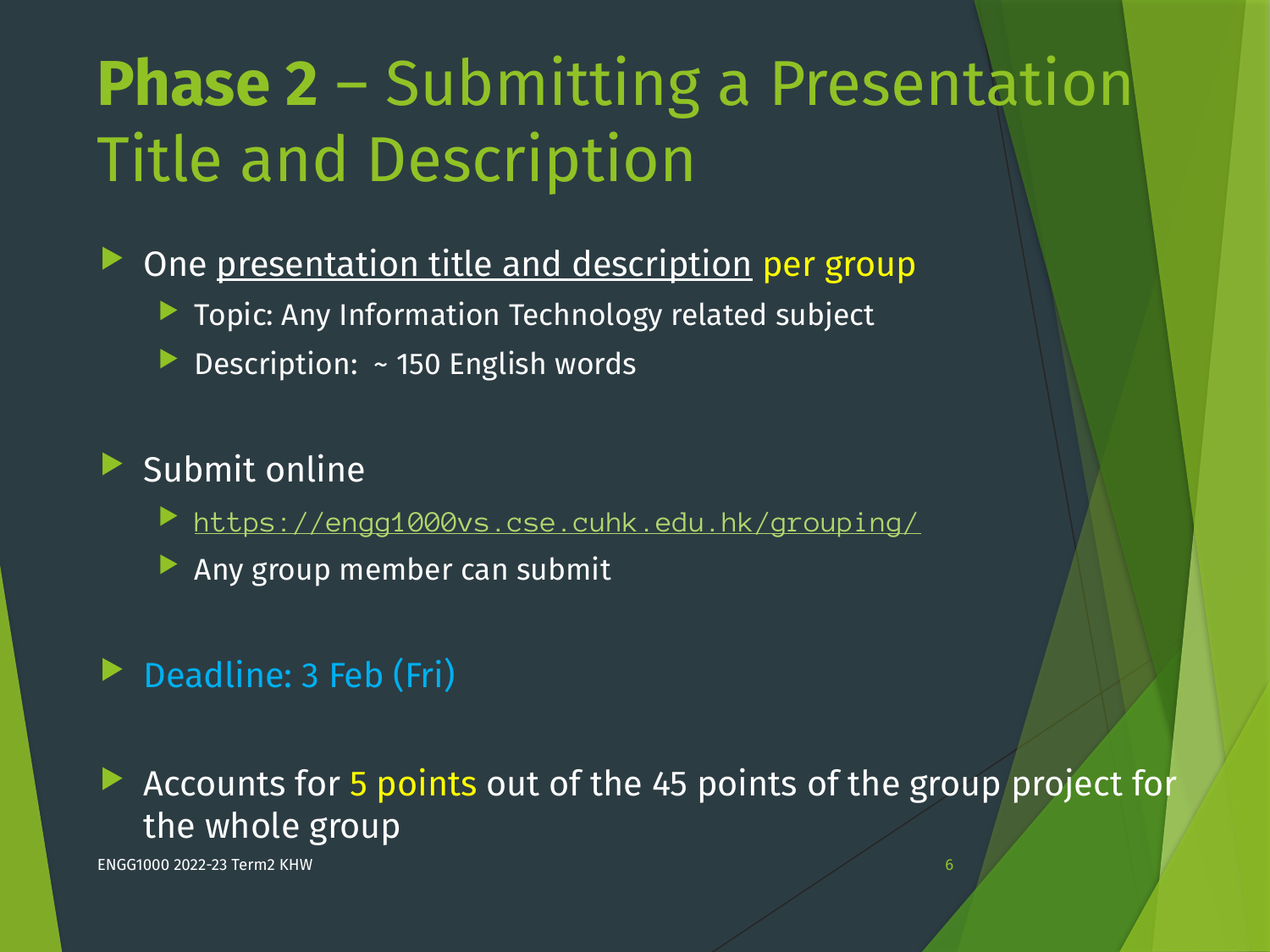

# Phase 2 – Submitting a Presentation Title and Description
One presentation title and description per group
Topic: Any Information Technology related subject
Description:  ~ 150 English words

Submit online
https://engg1000vs.cse.cuhk.edu.hk/grouping/
Any group member can submit

Deadline: 3 Feb (Fri)

Accounts for 5 points out of the 45 points of the group project for the whole group
ENGG1000 2022-23 Term2 KHW
6